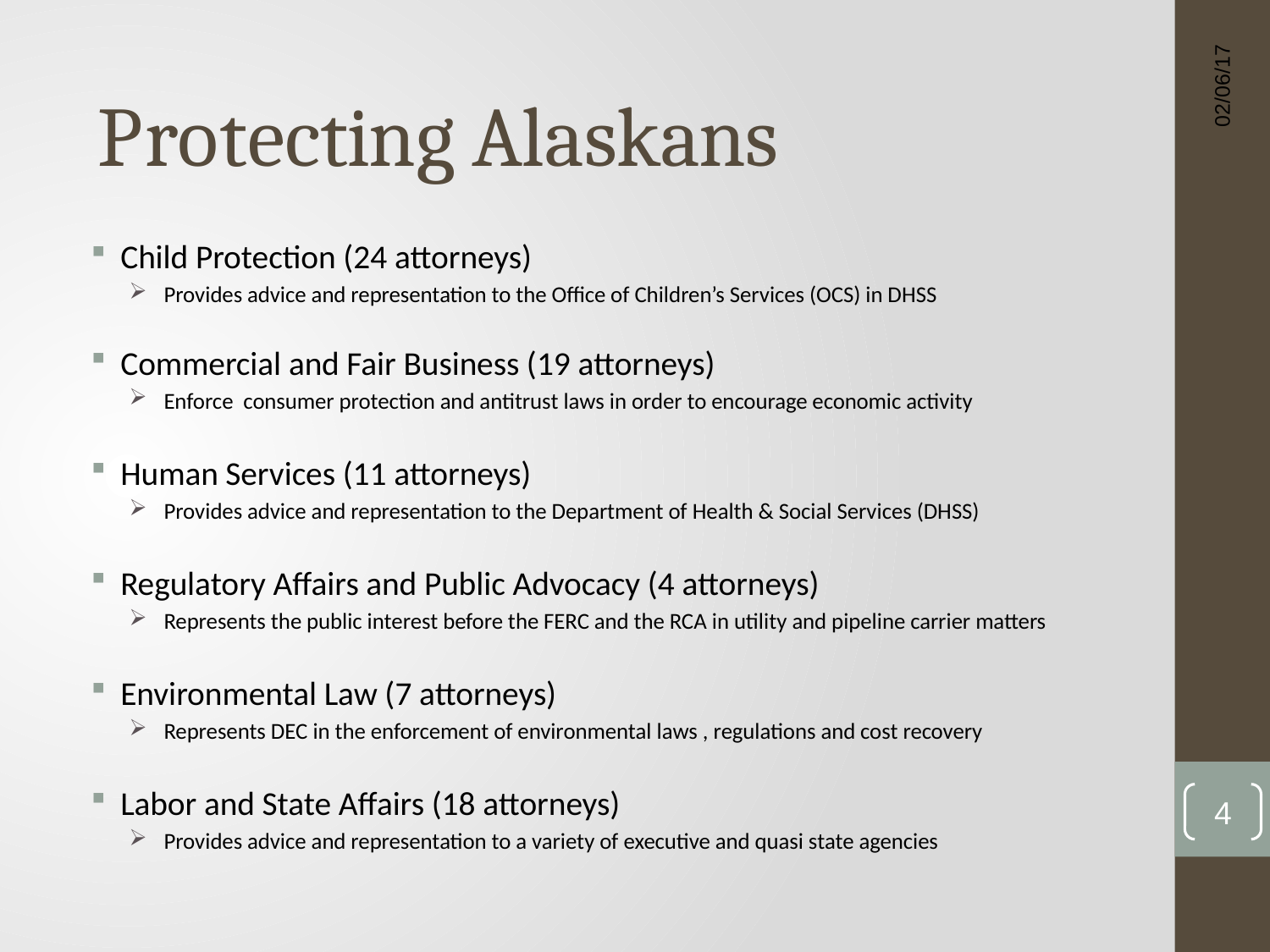

Protecting Alaskans
02/06/17

Child Protection (24 attorneys)
 Provides advice and representation to the Office of Children’s Services (OCS) in DHSS

Commercial and Fair Business (19 attorneys)
 Enforce  consumer protection and antitrust laws in order to encourage economic activity

Human Services (11 attorneys)
 Provides advice and representation to the Department of Health & Social Services (DHSS)

Regulatory Affairs and Public Advocacy (4 attorneys)
 Represents the public interest before the FERC and the RCA in utility and pipeline carrier matters

Environmental Law (7 attorneys)
 Represents DEC in the enforcement of environmental laws , regulations and cost recovery

Labor and State Affairs (18 attorneys)
 Provides advice and representation to a variety of executive and quasi state agencies

4